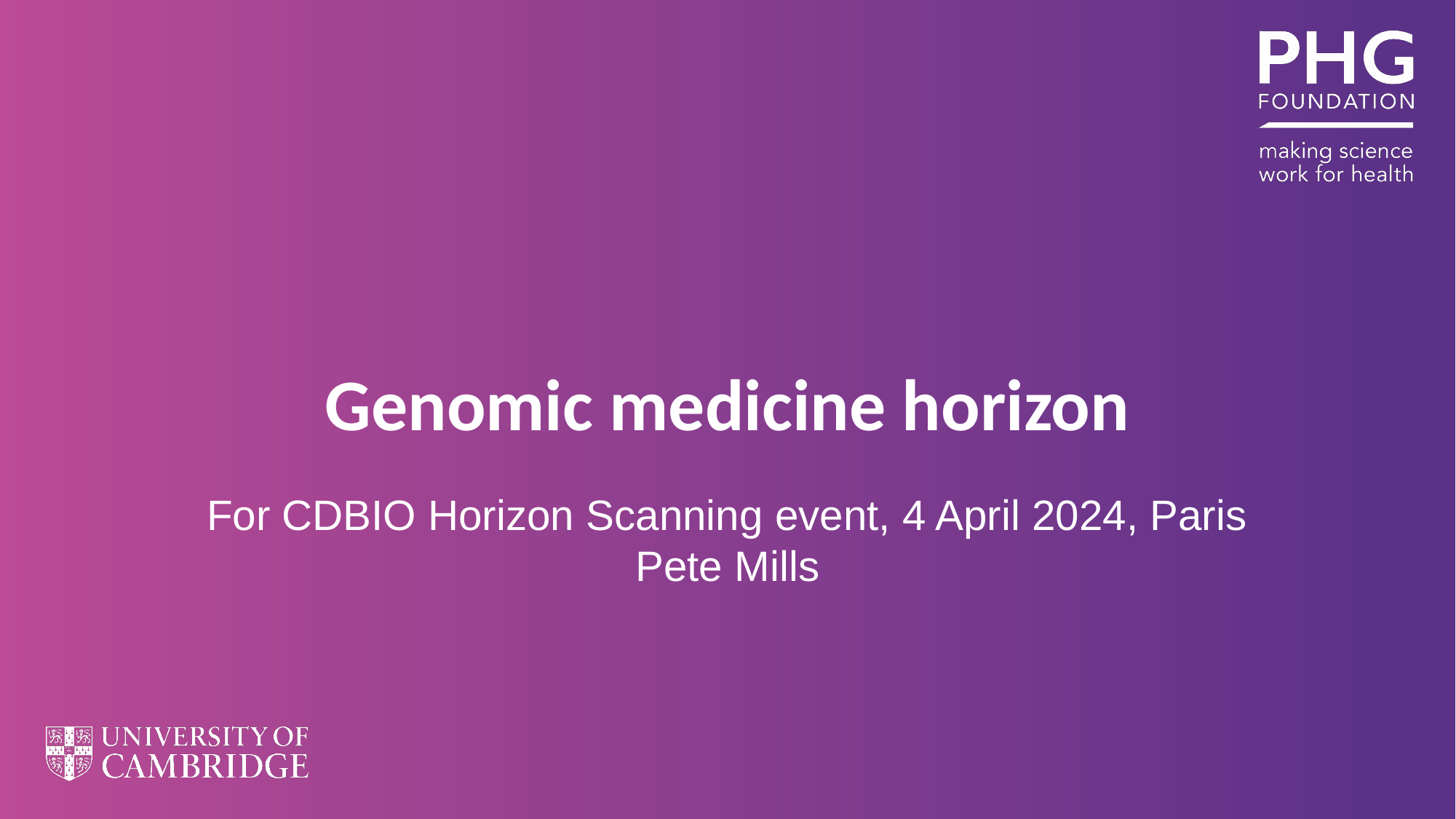

# Genomic medicine horizon
For CDBIO Horizon Scanning event, 4 April 2024, Paris
Pete Mills